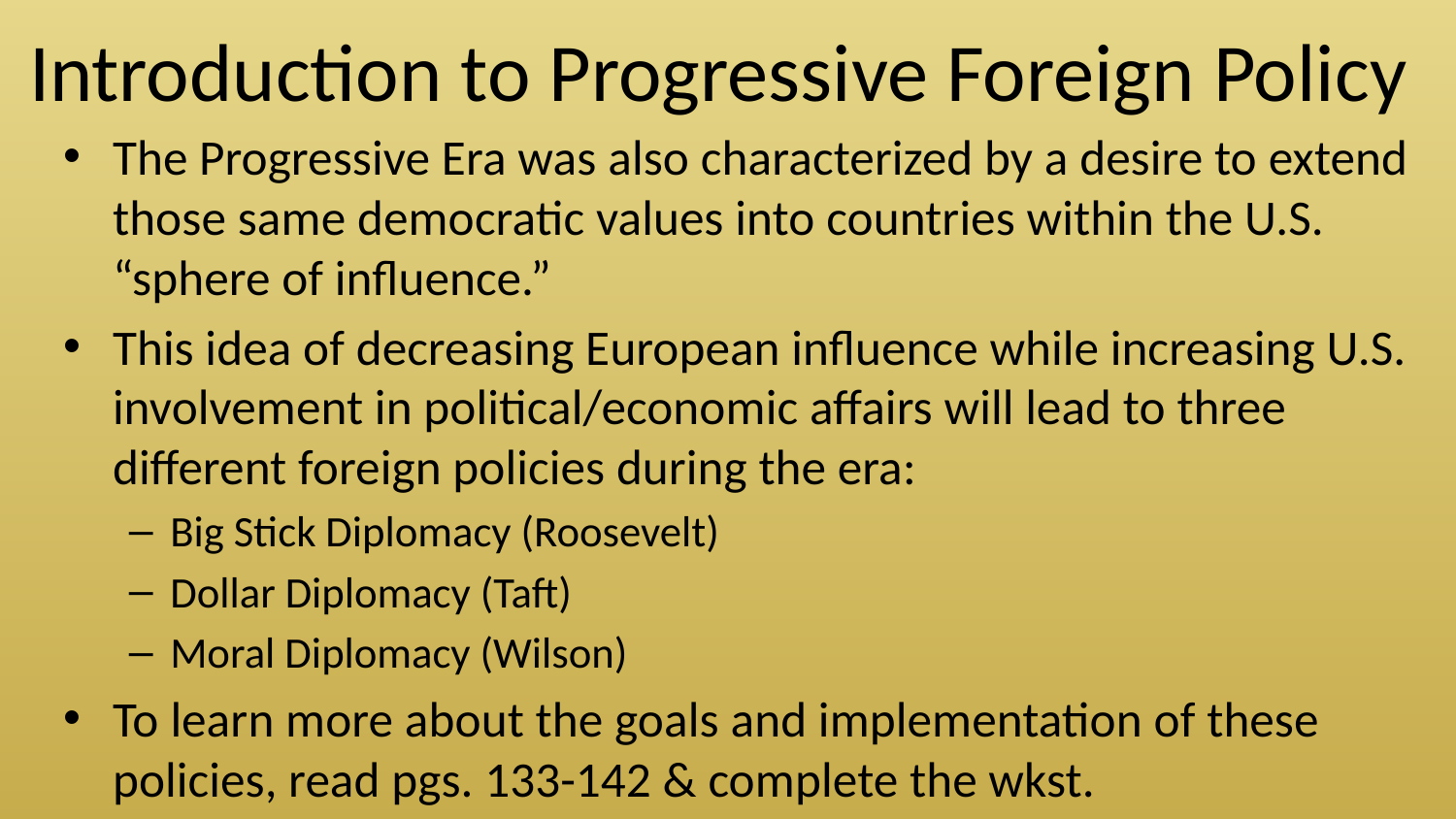

# Introduction to Progressive Foreign Policy
The Progressive Era was also characterized by a desire to extend those same democratic values into countries within the U.S. “sphere of influence.”
This idea of decreasing European influence while increasing U.S. involvement in political/economic affairs will lead to three different foreign policies during the era:
Big Stick Diplomacy (Roosevelt)
Dollar Diplomacy (Taft)
Moral Diplomacy (Wilson)
To learn more about the goals and implementation of these policies, read pgs. 133-142 & complete the wkst.